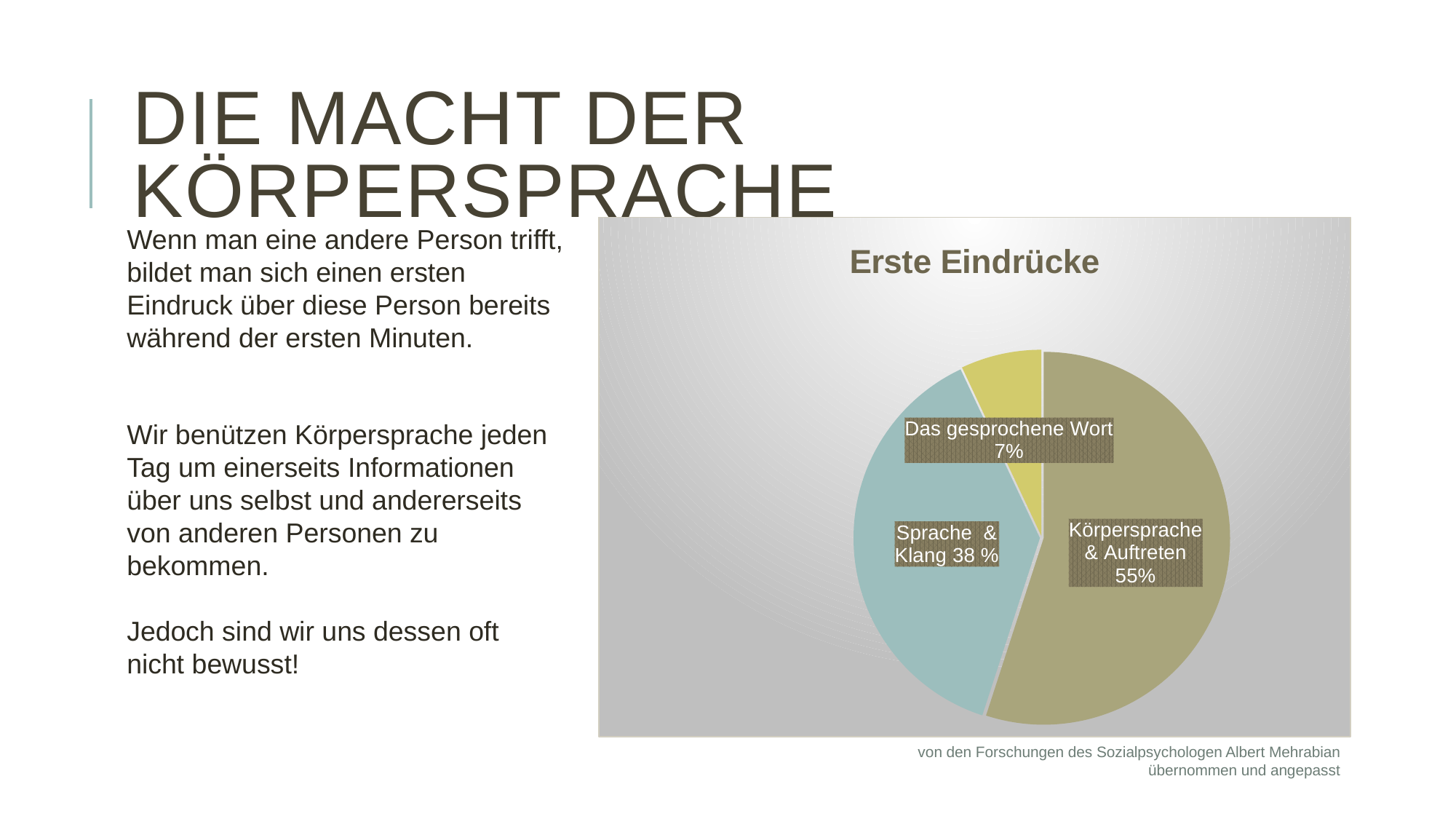

# DIE MACHT DER KÖRPERSPRACHE
Wenn man eine andere Person trifft, bildet man sich einen ersten Eindruck über diese Person bereits während der ersten Minuten.

### Chart: Erste Eindrücke

| Category | First Impressions |
|---|---|
| Body language & appearance  | 55.0 |
| Voice & tone | 38.0 |
| The words said | 7.0 |
Wir benützen Körpersprache jeden Tag um einerseits Informationen über uns selbst und andererseits von anderen Personen zu bekommen.

Jedoch sind wir uns dessen oft nicht bewusst!
von den Forschungen des Sozialpsychologen Albert Mehrabian übernommen und angepasst